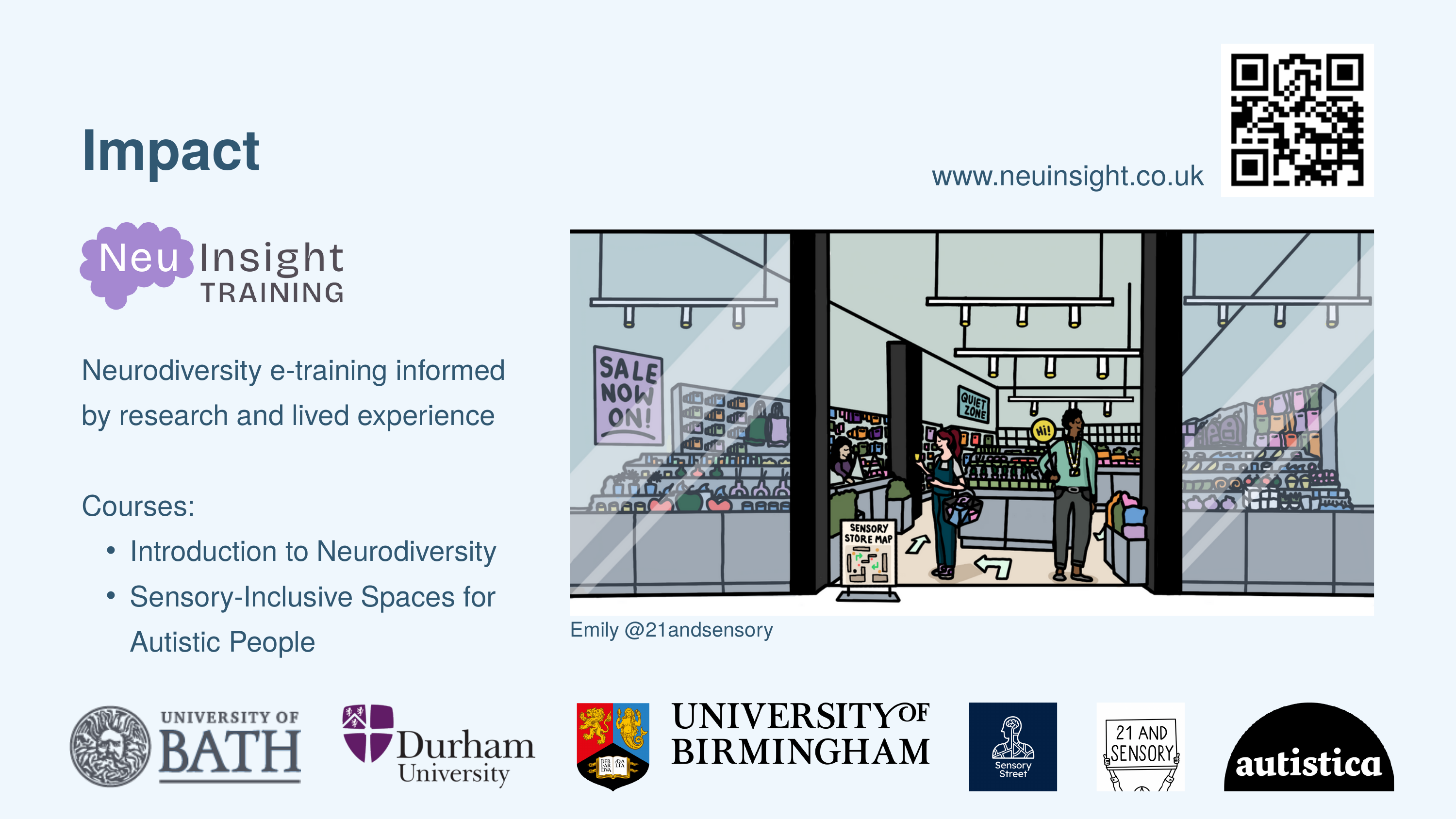

Impact
www.neuinsight.co.uk

Neurodiversity e-training informed by research and lived experience

Courses:
Introduction to Neurodiversity
Sensory-Inclusive Spaces for Autistic People
Emily @21andsensory